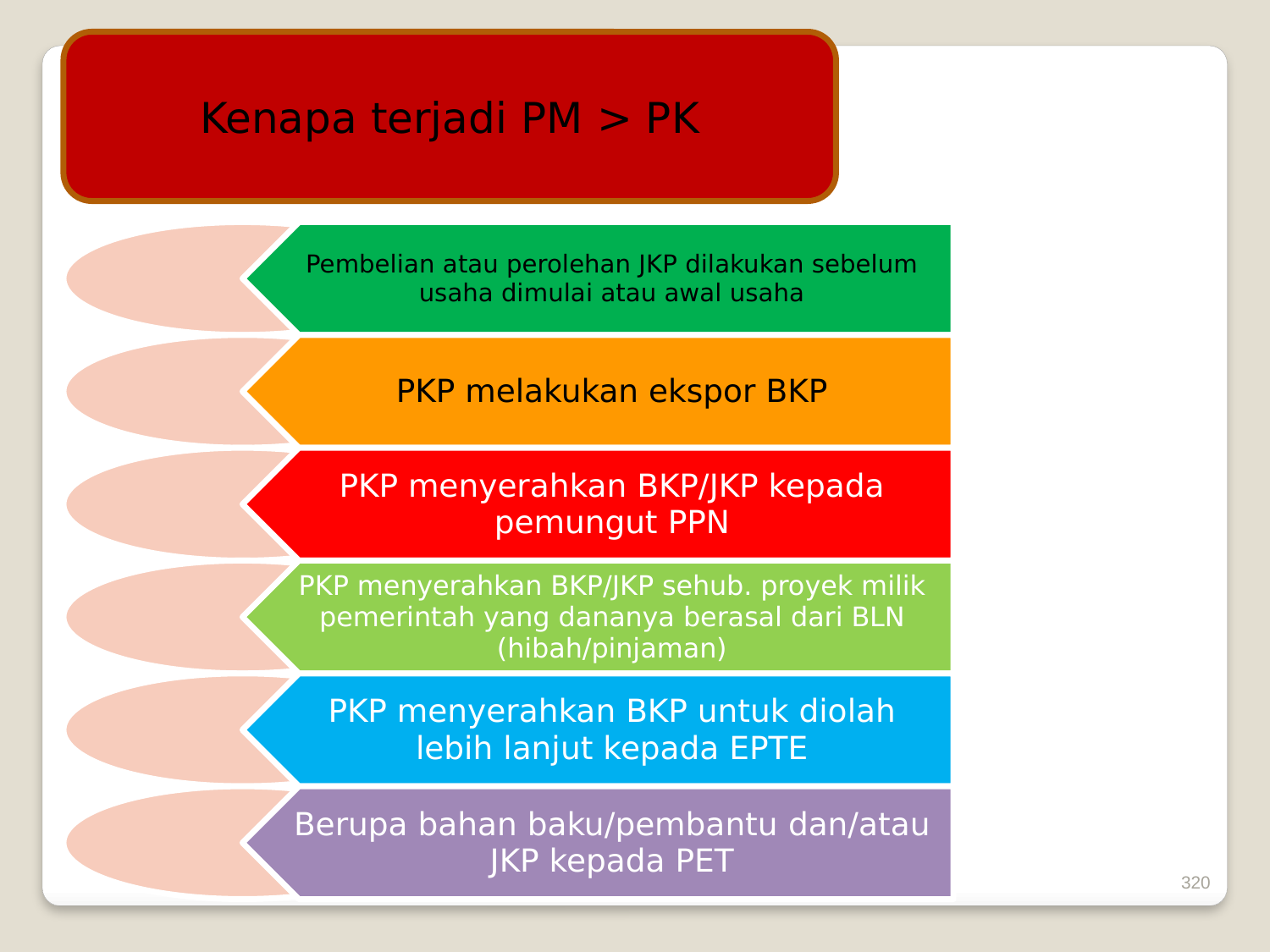

Kenapa terjadi PM > PK
Pembelian atau perolehan JKP dilakukan sebelum usaha dimulai atau awal usaha
PKP melakukan ekspor BKP
PKP menyerahkan BKP/JKP kepada pemungut PPN
PKP menyerahkan BKP/JKP sehub. proyek milik pemerintah yang dananya berasal dari BLN (hibah/pinjaman)
PKP menyerahkan BKP untuk diolah lebih lanjut kepada EPTE
Berupa bahan baku/pembantu dan/atau JKP kepada PET
320